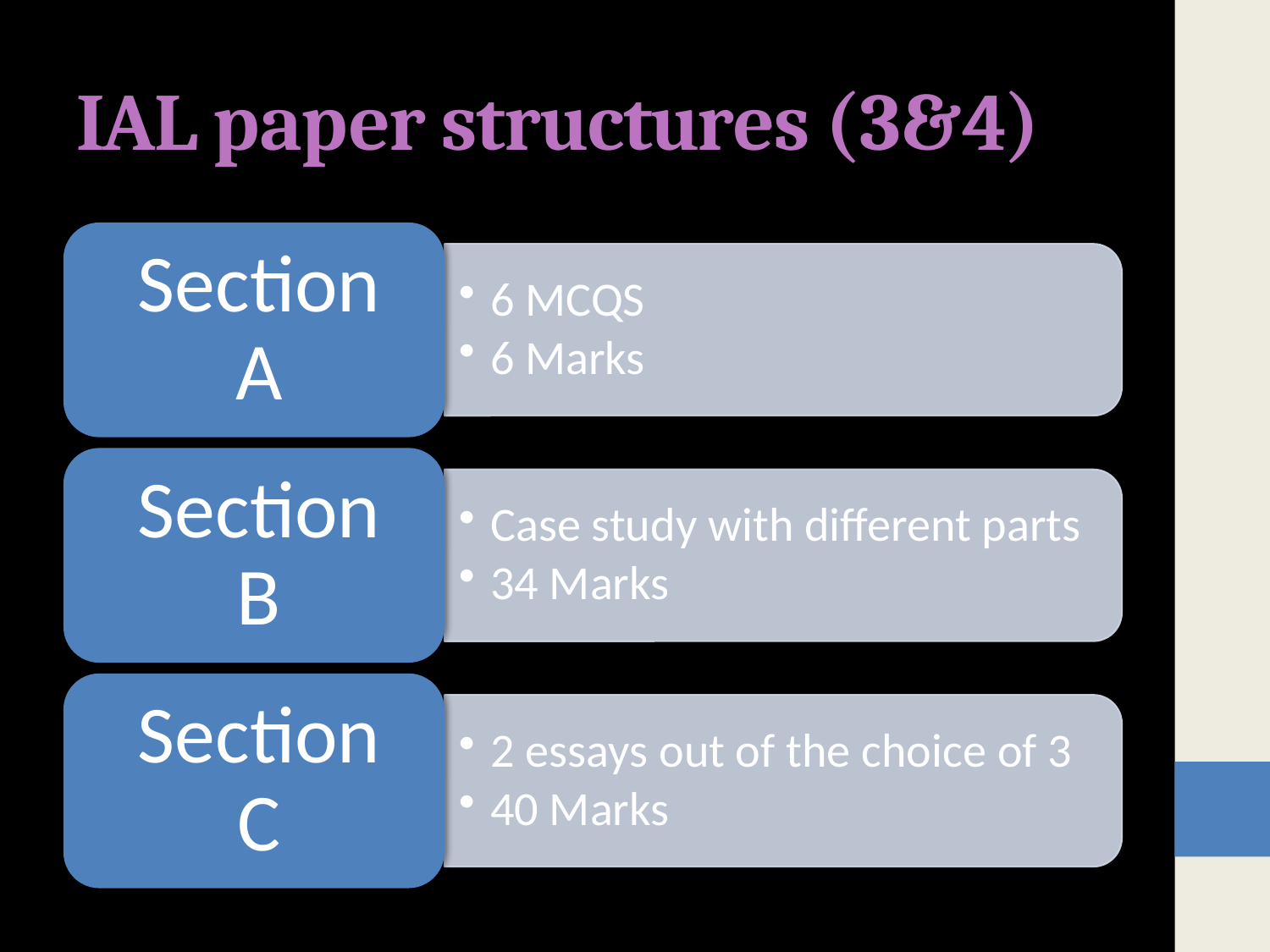

# IAL paper structures (3&4)
6 MCQS
6 Marks
Section A
Case study with different parts
34 Marks
Section B
2 essays out of the choice of 3
40 Marks
Section C